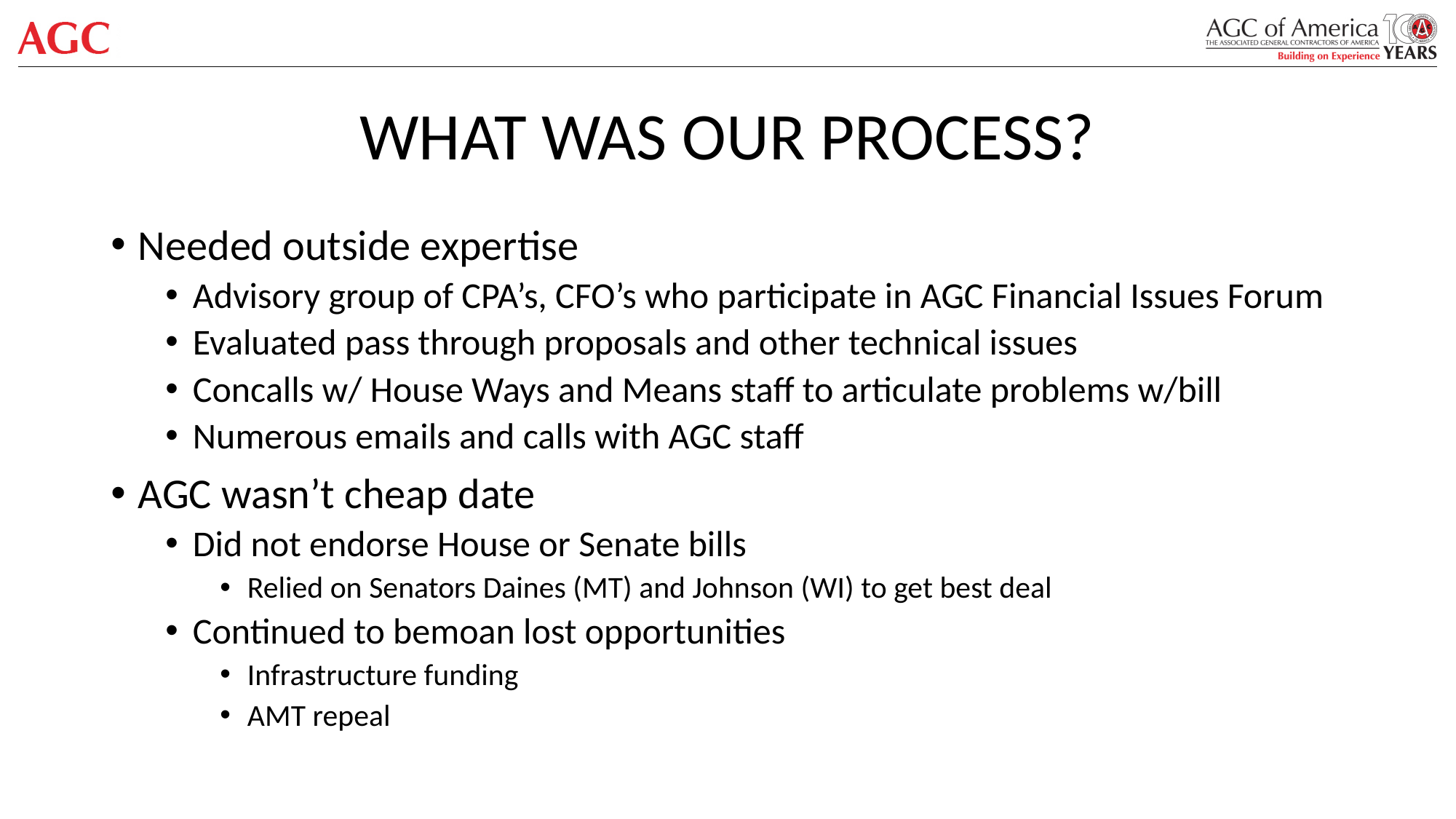

# WHAT WAS OUR PROCESS?
Needed outside expertise
Advisory group of CPA’s, CFO’s who participate in AGC Financial Issues Forum
Evaluated pass through proposals and other technical issues
Concalls w/ House Ways and Means staff to articulate problems w/bill
Numerous emails and calls with AGC staff
AGC wasn’t cheap date
Did not endorse House or Senate bills
Relied on Senators Daines (MT) and Johnson (WI) to get best deal
Continued to bemoan lost opportunities
Infrastructure funding
AMT repeal